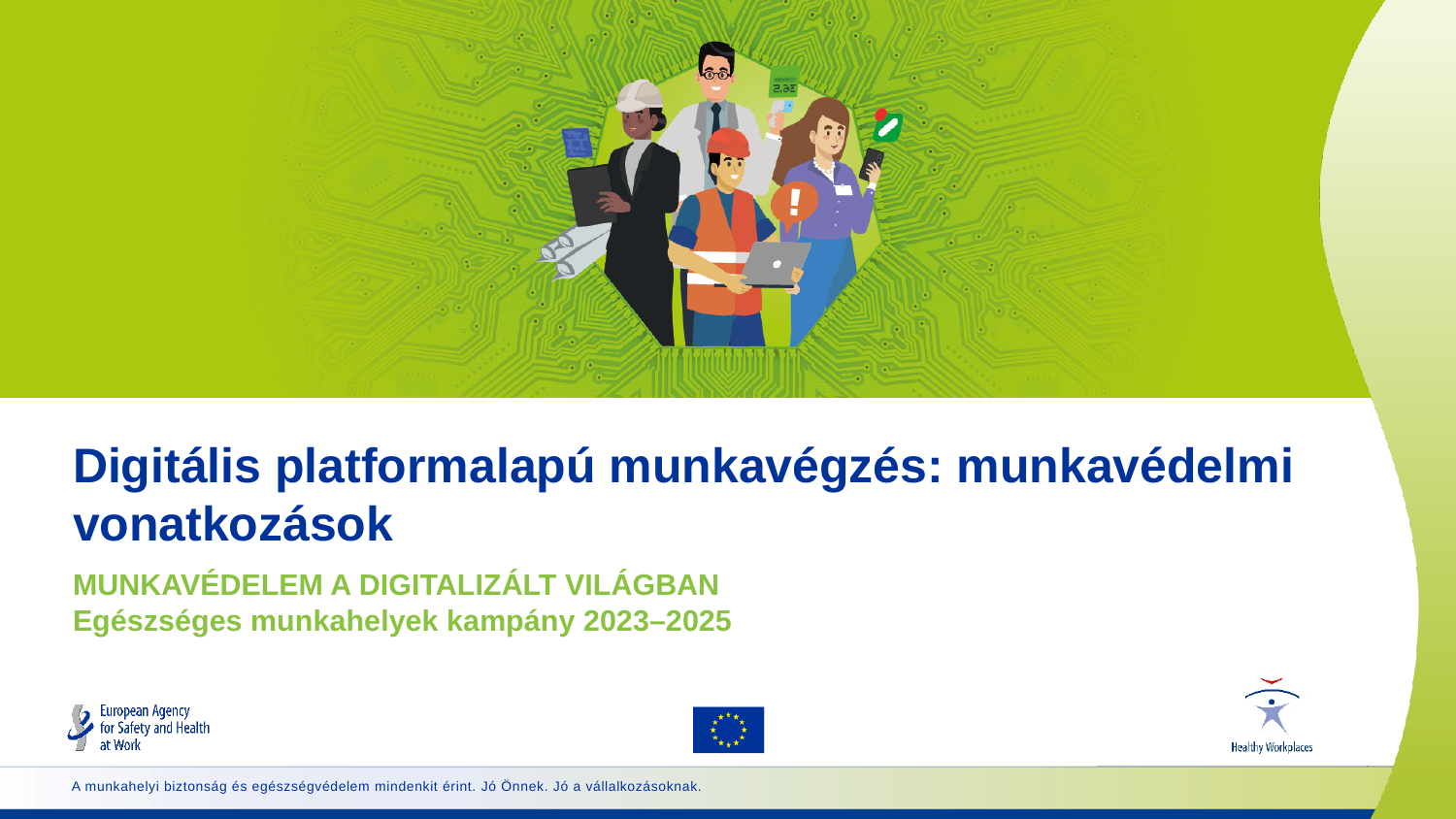

Digitális platformalapú munkavégzés: munkavédelmi vonatkozások
# MUNKAVÉDELEM A DIGITALIZÁLT VILÁGBAN Egészséges munkahelyek kampány 2023–2025